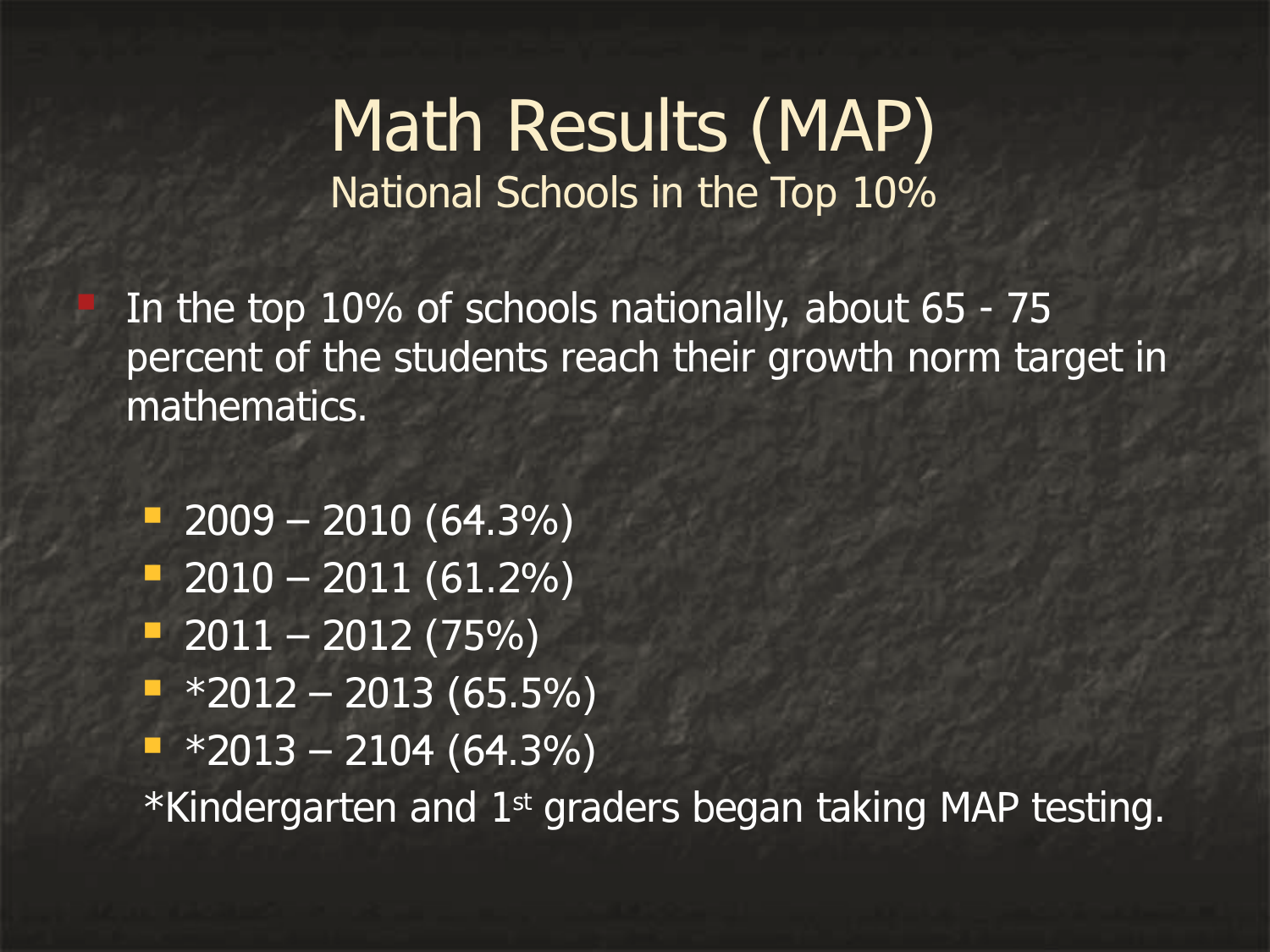

# Math Results (MAP) National Schools in the Top 10%
In the top 10% of schools nationally, about 65 - 75 percent of the students reach their growth norm target in mathematics.

2009 – 2010 (64.3%)
2010 – 2011 (61.2%)
2011 – 2012 (75%)
*2012 – 2013 (65.5%)
*2013 – 2104 (64.3%)
*Kindergarten and 1st graders began taking MAP testing.